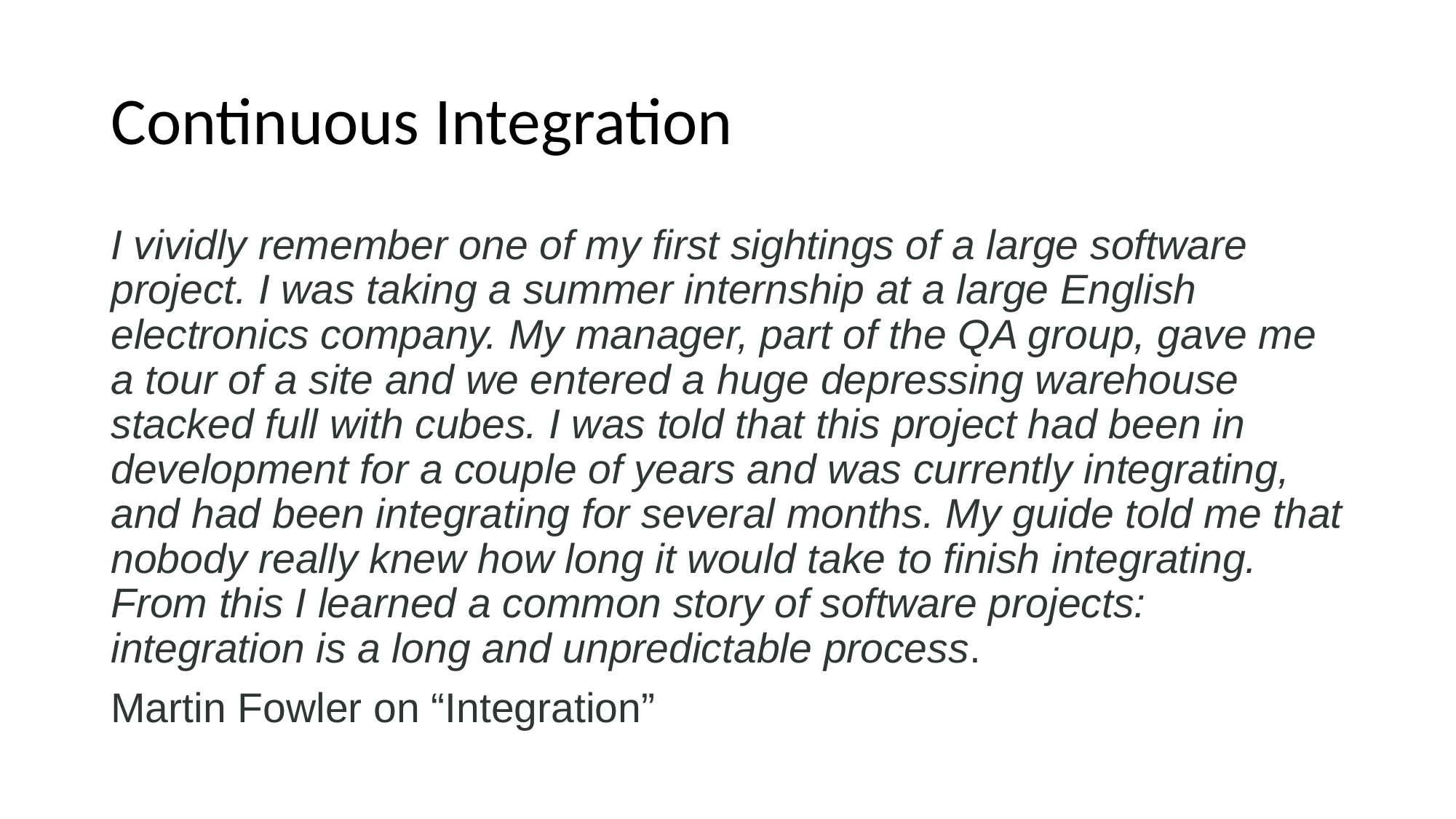

# Continuous Integration
I vividly remember one of my first sightings of a large software project. I was taking a summer internship at a large English electronics company. My manager, part of the QA group, gave me a tour of a site and we entered a huge depressing warehouse stacked full with cubes. I was told that this project had been in development for a couple of years and was currently integrating, and had been integrating for several months. My guide told me that nobody really knew how long it would take to finish integrating. From this I learned a common story of software projects: integration is a long and unpredictable process.
Martin Fowler on “Integration”